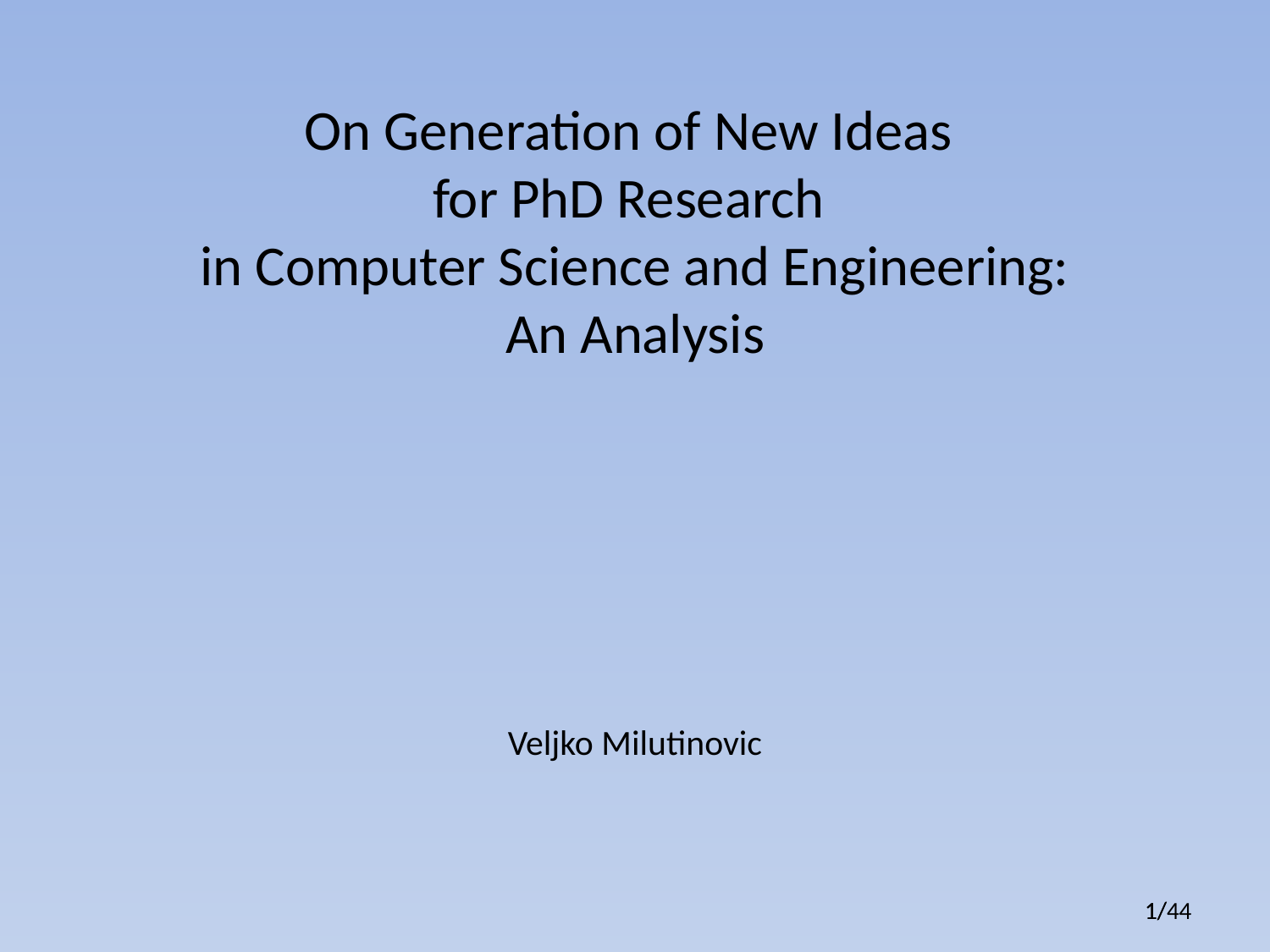

# On Generation of New Ideas for PhD Research in Computer Science and Engineering: An Analysis

Veljko Milutinovic